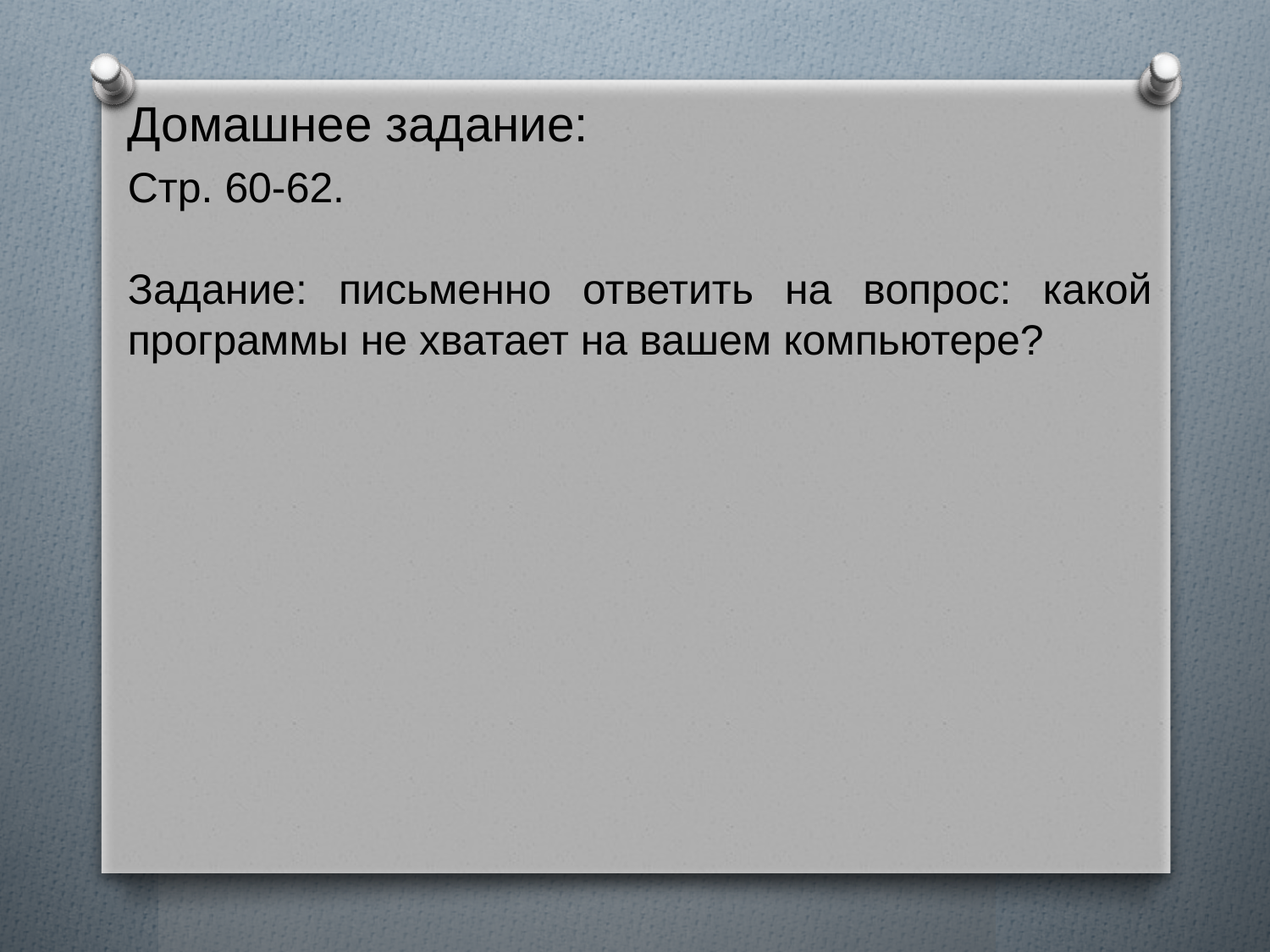

Домашнее задание:
Стр. 60-62.

Задание: письменно ответить на вопрос: какой программы не хватает на вашем компьютере?